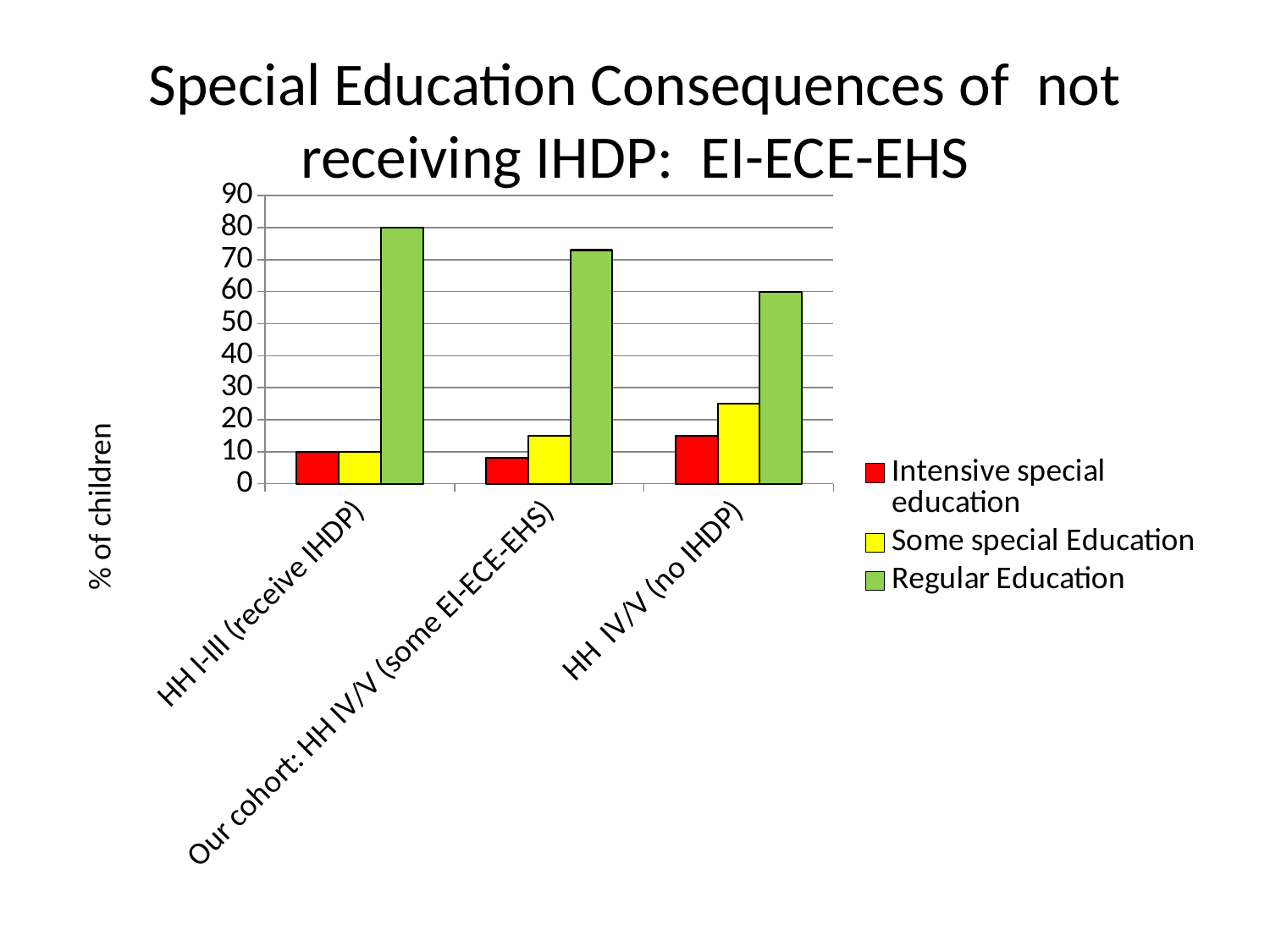

# Special Education Consequences of  not receiving IHDP:  EI-ECE-EHS

### Chart

| Category | Intensive special education | Some special Education | Regular Education |
|---|---|---|---|
| HH I-III (receive IHDP) | 10.0 | 10.0 | 80.0 |
| Our cohort: HH IV/V (some EI-ECE-EHS) | 8.0 | 15.0 | 73.0 |
| HH  IV/V (no IHDP) | 15.0 | 25.0 | 60.0 |
% of children